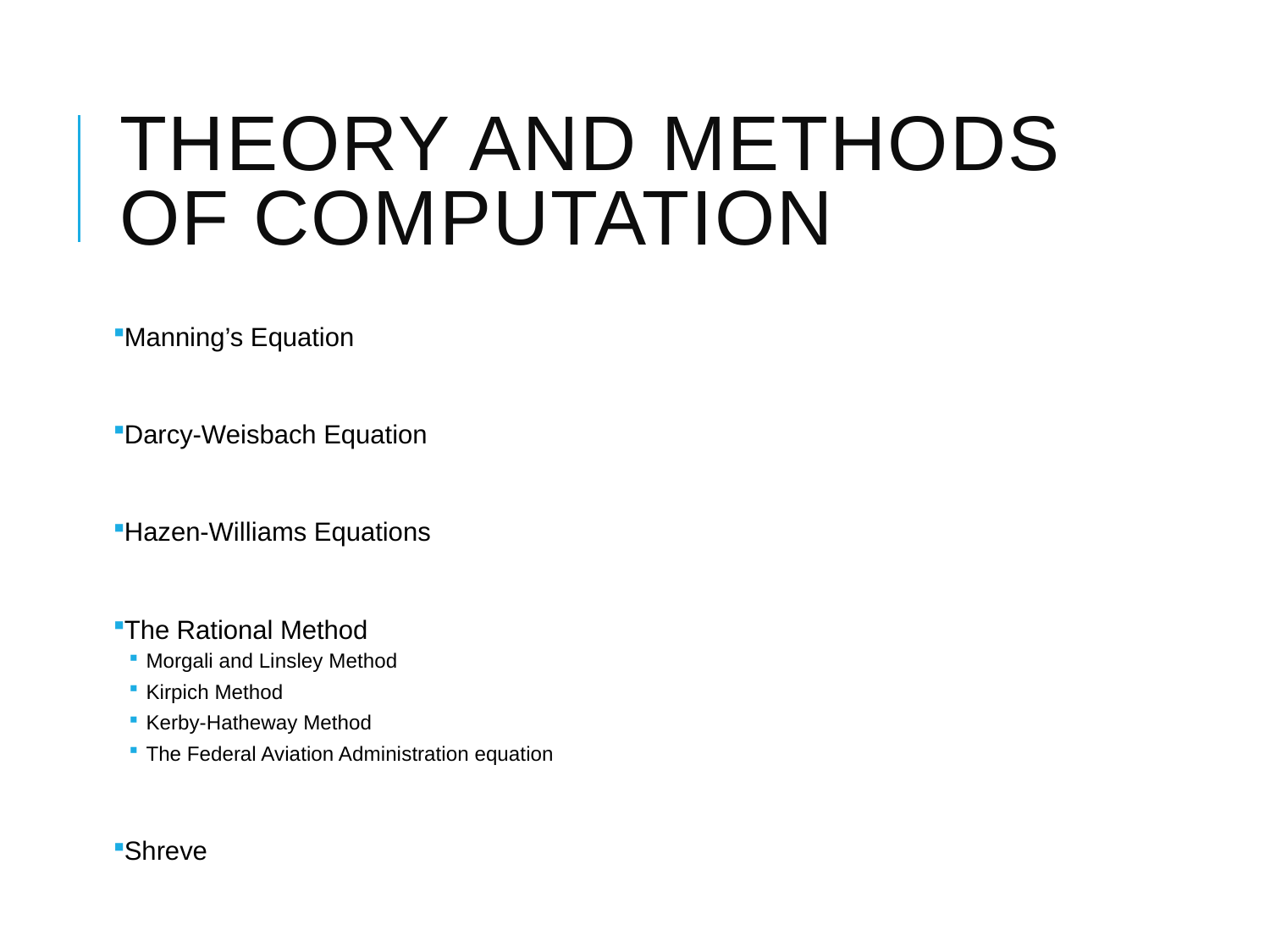

# Theory And Methods of Computation
Manning’s Equation

Darcy-Weisbach Equation

Hazen-Williams Equations

The Rational Method
Morgali and Linsley Method
Kirpich Method
Kerby-Hatheway Method
The Federal Aviation Administration equation

Shreve